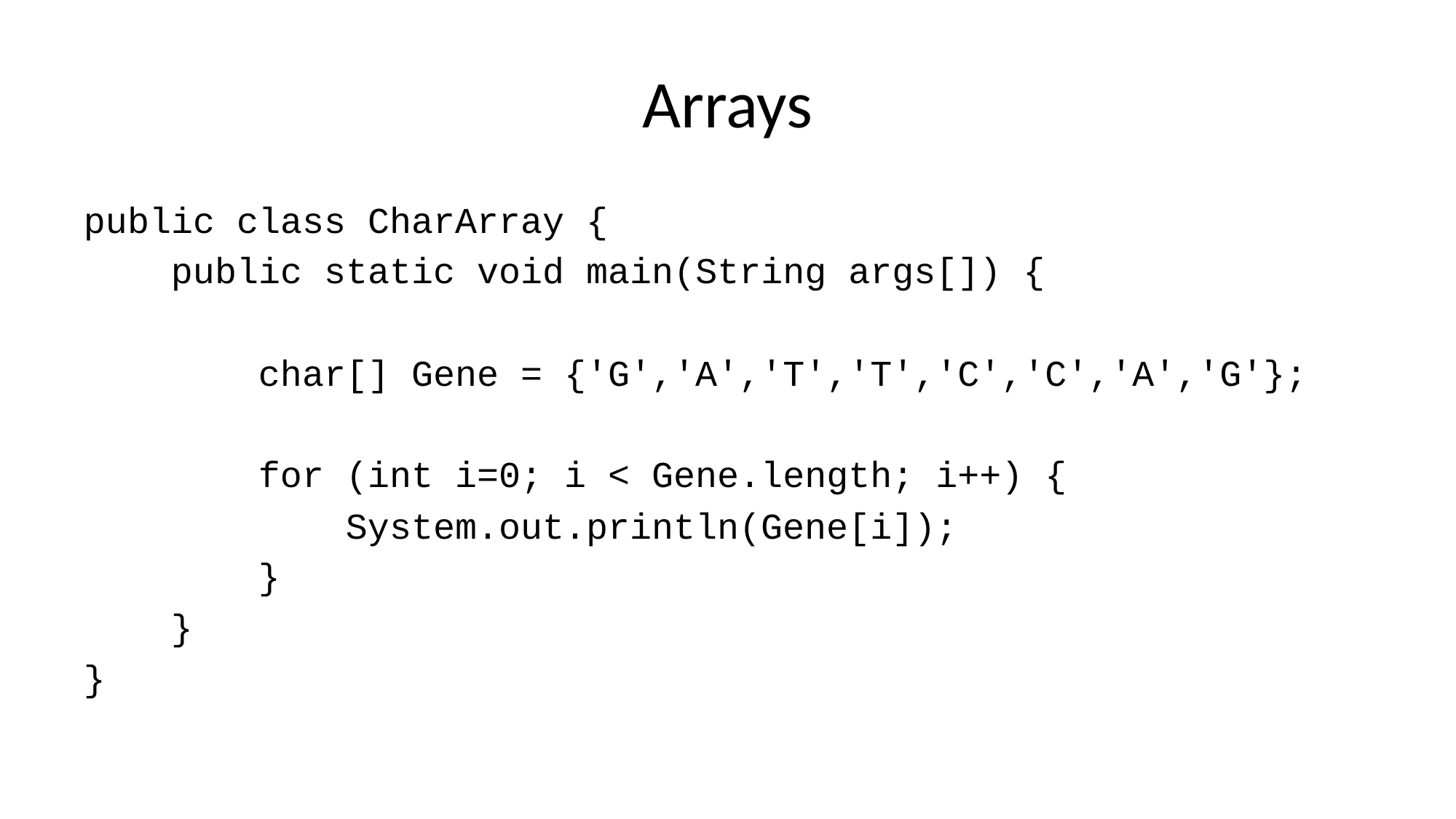

# Arrays
public class CharArray {
    public static void main(String args[]) {

        char[] Gene = {'G','A','T','T','C','C','A','G'};

        for (int i=0; i < Gene.length; i++) {
            System.out.println(Gene[i]);
        }
    }
}